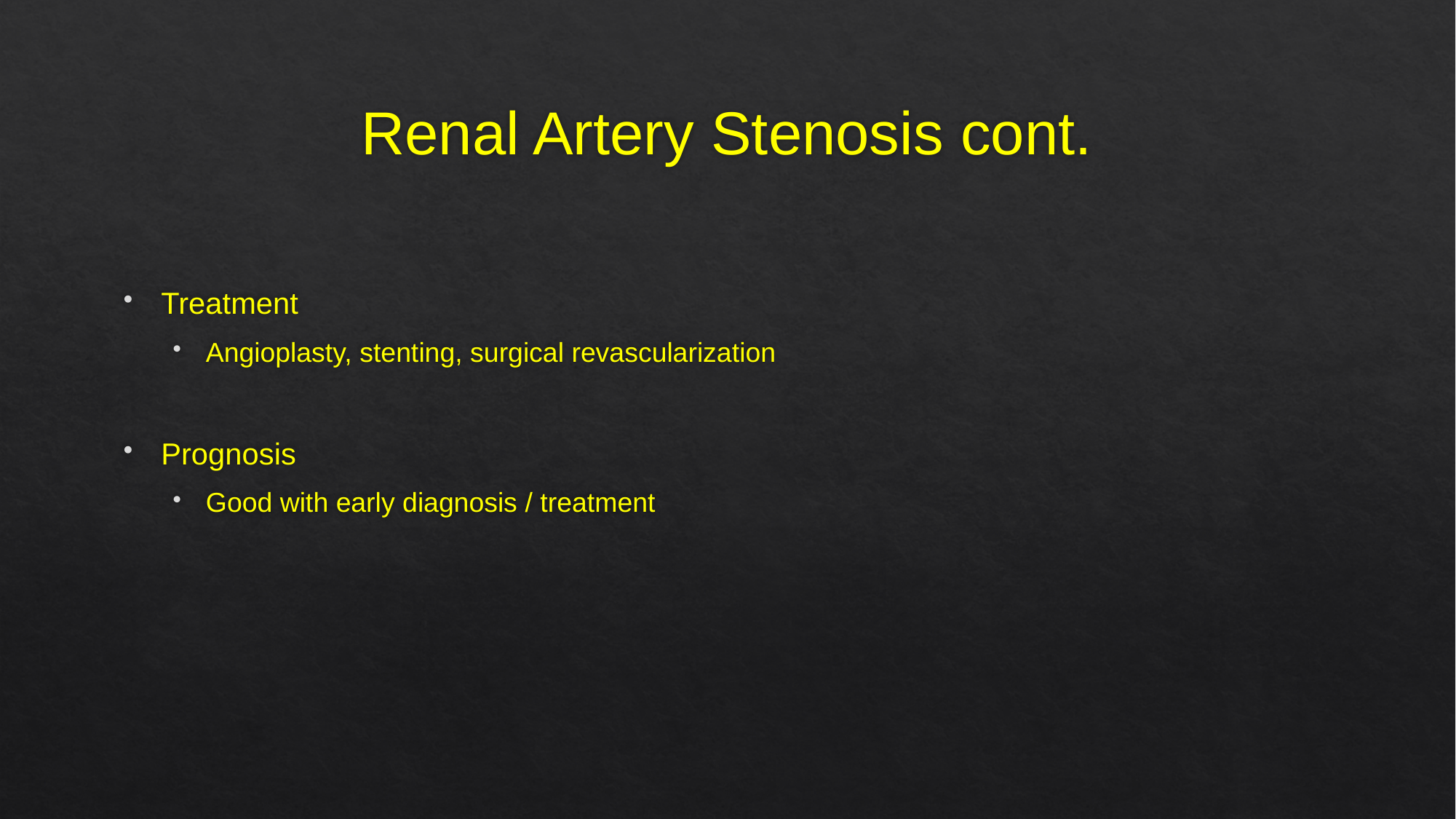

# Renal Artery Stenosis cont.
Treatment
Angioplasty, stenting, surgical revascularization

Prognosis
Good with early diagnosis / treatment